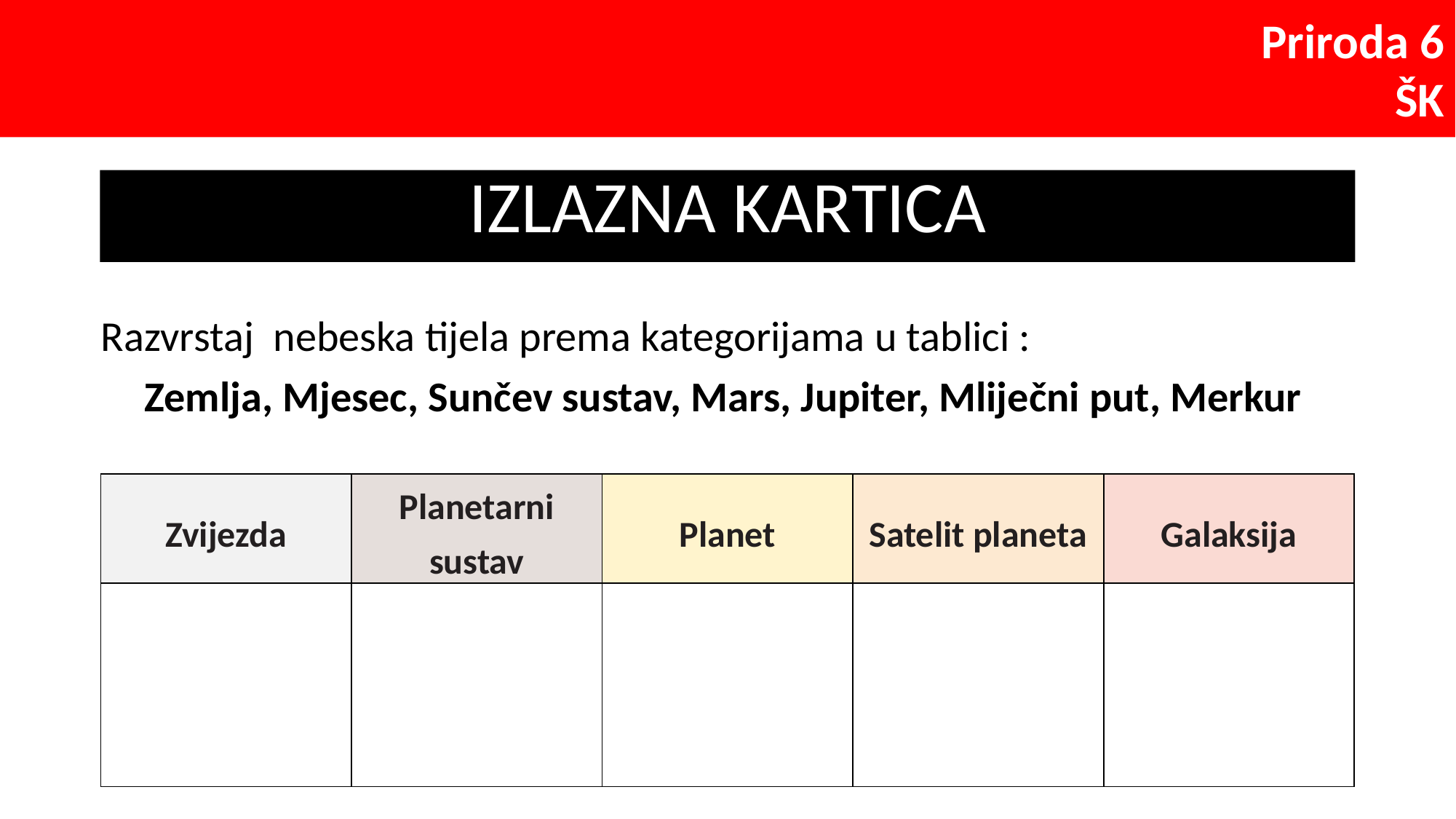

# IZLAZNA KARTICA
Razvrstaj  nebeska tijela prema kategorijama u tablici :
Zemlja, Mjesec, Sunčev sustav, Mars, Jupiter, Mliječni put, Merkur

| Zvijezda | Planetarni sustav | Planet | Satelit planeta | Galaksija |
| --- | --- | --- | --- | --- |
|  |  |  |  |  |